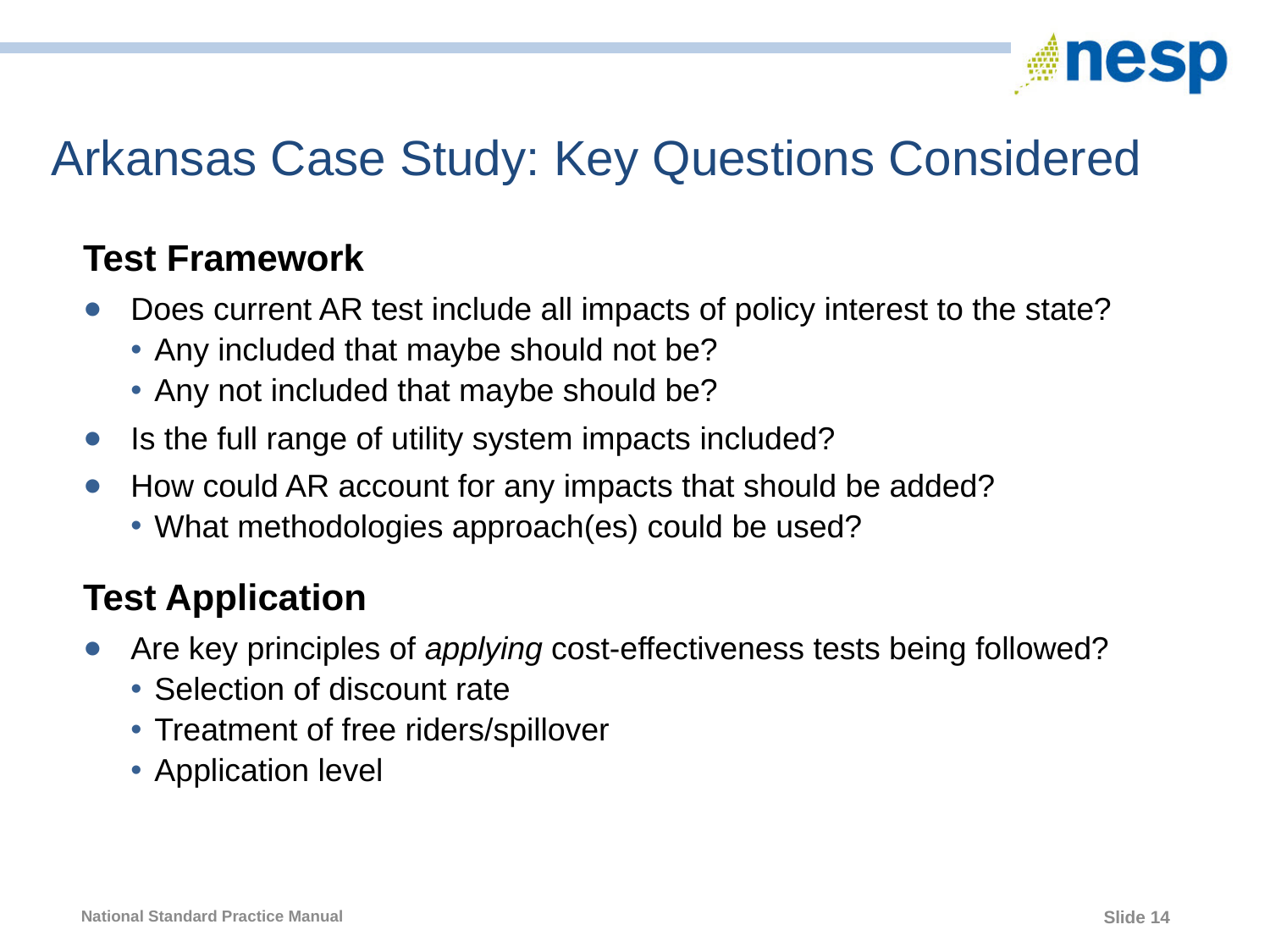

# Arkansas Case Study: Key Questions Considered
Test Framework
Does current AR test include all impacts of policy interest to the state?
Any included that maybe should not be?
Any not included that maybe should be?
Is the full range of utility system impacts included?
How could AR account for any impacts that should be added?
What methodologies approach(es) could be used?
Test Application
Are key principles of applying cost-effectiveness tests being followed?
Selection of discount rate
Treatment of free riders/spillover
Application level

14